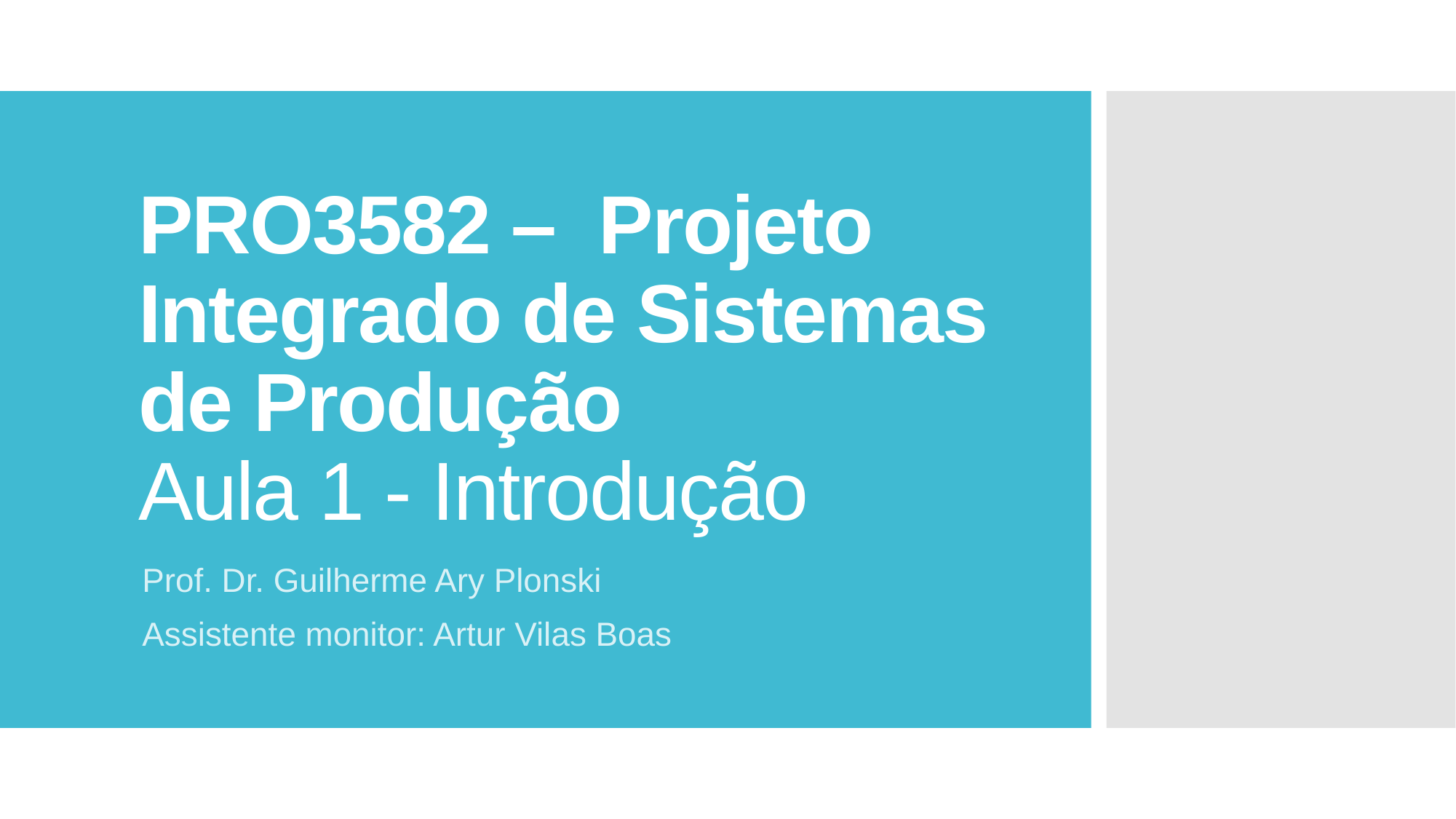

# PRO3582 –  Projeto Integrado de Sistemas de Produção Aula 1 - Introdução
Prof. Dr. Guilherme Ary Plonski
Assistente monitor: Artur Vilas Boas